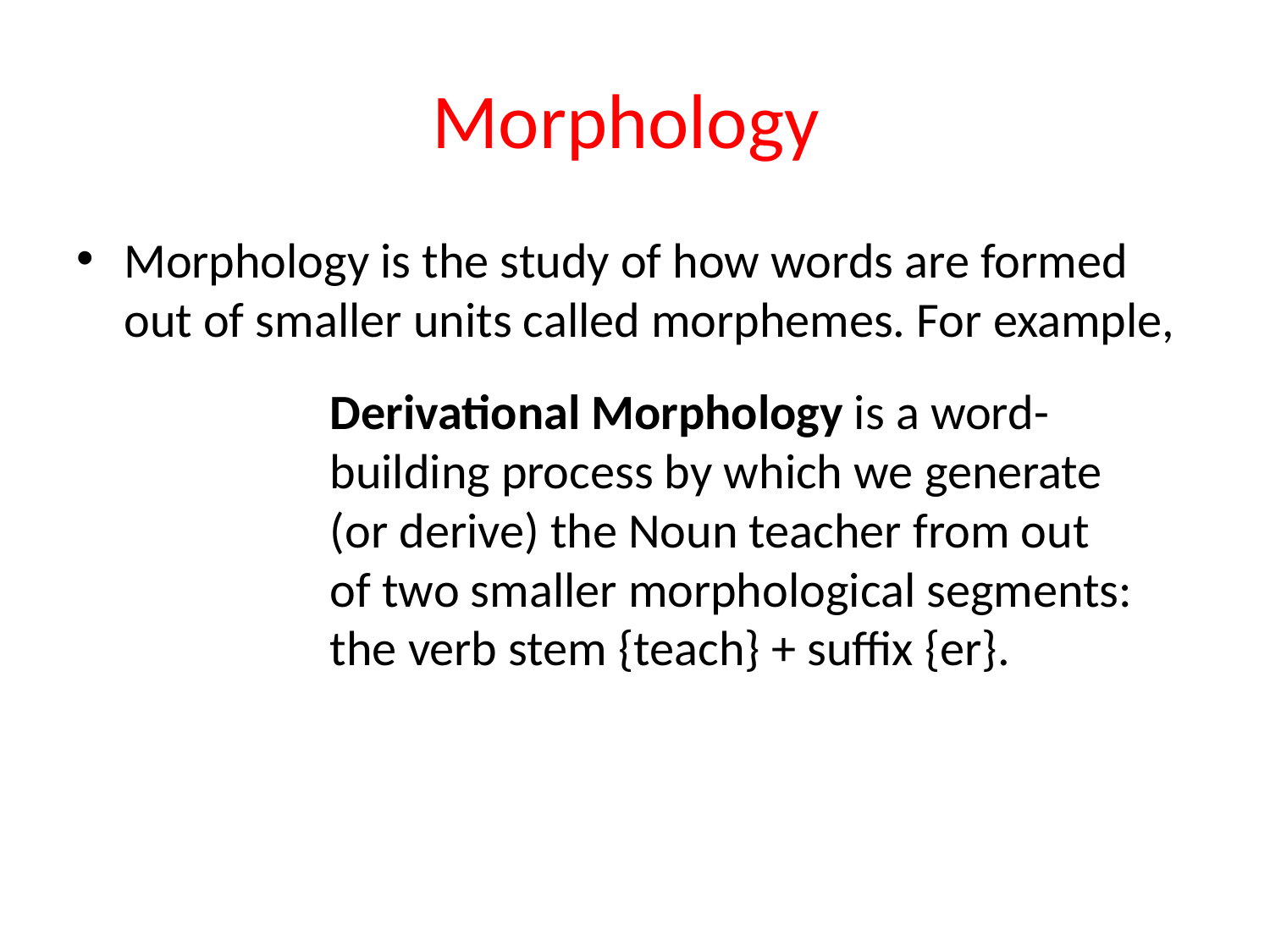

# Morphology
Morphology is the study of how words are formed out of smaller units called morphemes. For example,
Derivational Morphology is a word-building process by which we generate (or derive) the Noun teacher from out of two smaller morphological segments: the verb stem {teach} + suffix {er}.